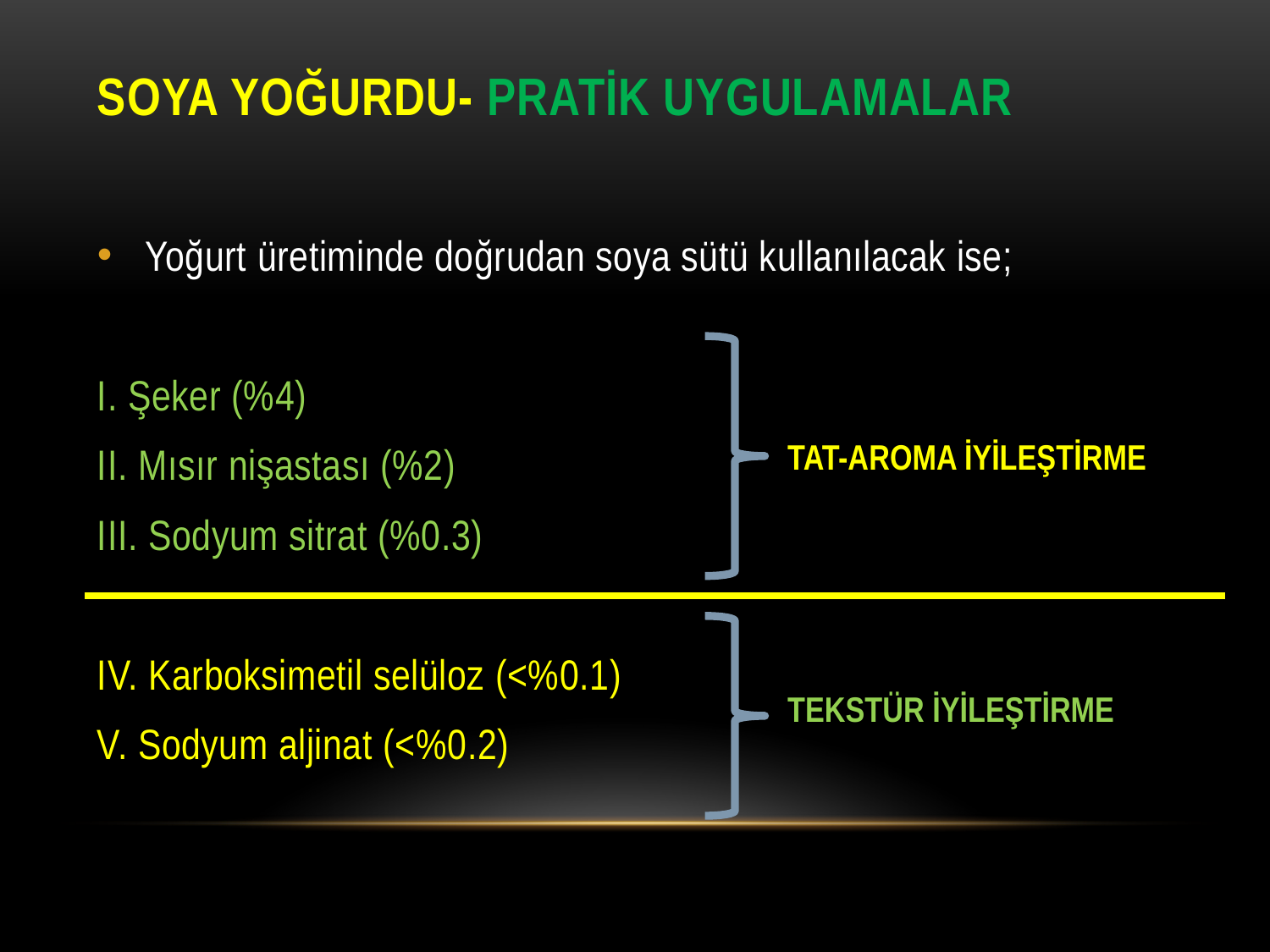

# Soya yoğurdu- pratİk uygulamalar
Yoğurt üretiminde doğrudan soya sütü kullanılacak ise;

I. Şeker (%4)
II. Mısır nişastası (%2)
III. Sodyum sitrat (%0.3)

IV. Karboksimetil selüloz (<%0.1)
V. Sodyum aljinat (<%0.2)

TAT-AROMA İYİLEŞTİRME

TEKSTÜR İYİLEŞTİRME